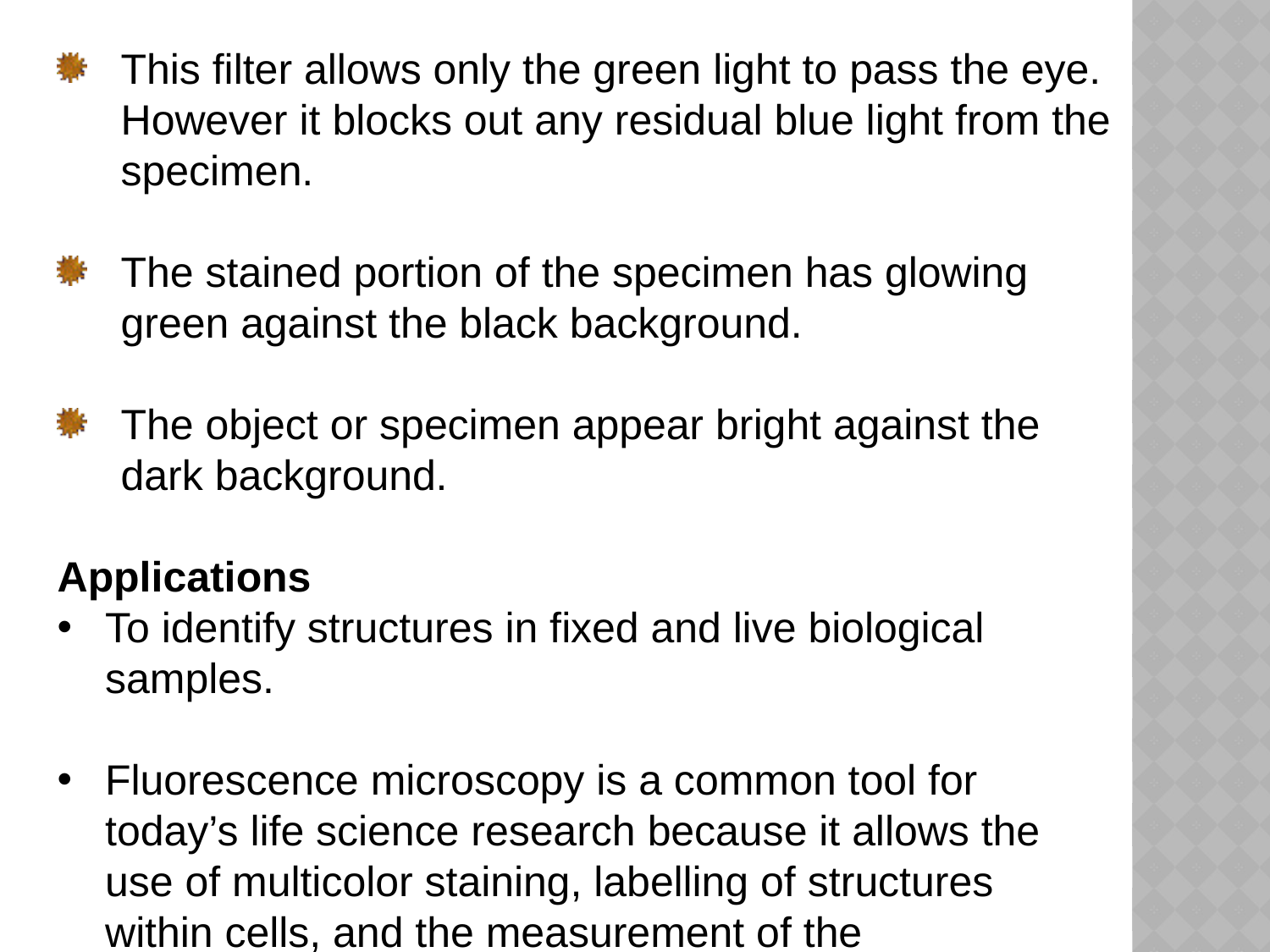

This filter allows only the green light to pass the eye. However it blocks out any residual blue light from the specimen.

The stained portion of the specimen has glowing green against the black background.

The object or specimen appear bright against the dark background.

Applications
To identify structures in fixed and live biological samples.

Fluorescence microscopy is a common tool for today’s life science research because it allows the use of multicolor staining, labelling of structures within cells, and the measurement of the physiological state of a cell.